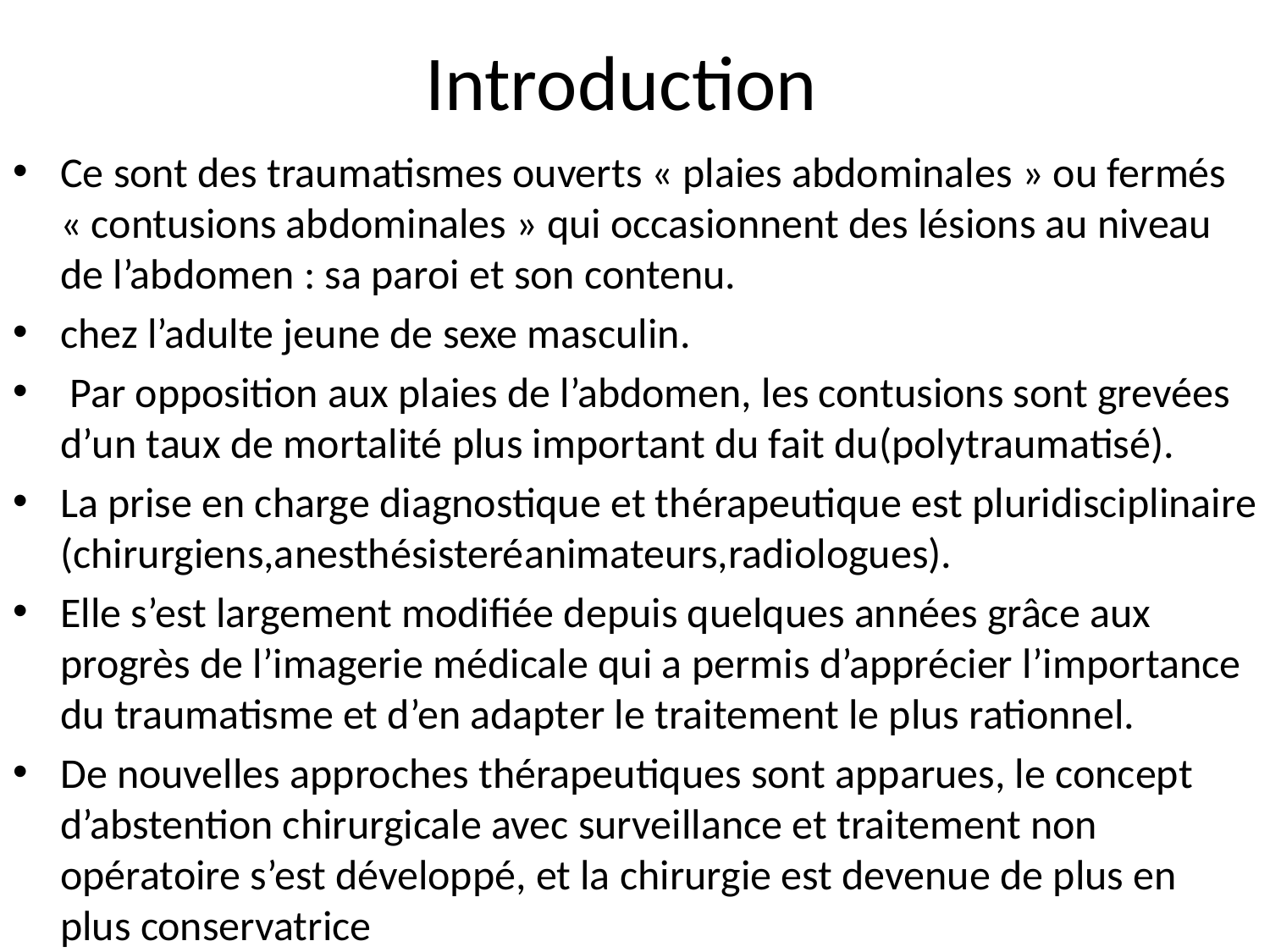

# Introduction
Ce sont des traumatismes ouverts « plaies abdominales » ou fermés « contusions abdominales » qui occasionnent des lésions au niveau de l’abdomen : sa paroi et son contenu.
chez l’adulte jeune de sexe masculin.
 Par opposition aux plaies de l’abdomen, les contusions sont grevées d’un taux de mortalité plus important du fait du(polytraumatisé).
La prise en charge diagnostique et thérapeutique est pluridisciplinaire (chirurgiens,anesthésisteréanimateurs,radiologues).
Elle s’est largement modifiée depuis quelques années grâce aux progrès de l’imagerie médicale qui a permis d’apprécier l’importance du traumatisme et d’en adapter le traitement le plus rationnel.
De nouvelles approches thérapeutiques sont apparues, le concept d’abstention chirurgicale avec surveillance et traitement non opératoire s’est développé, et la chirurgie est devenue de plus en plus conservatrice